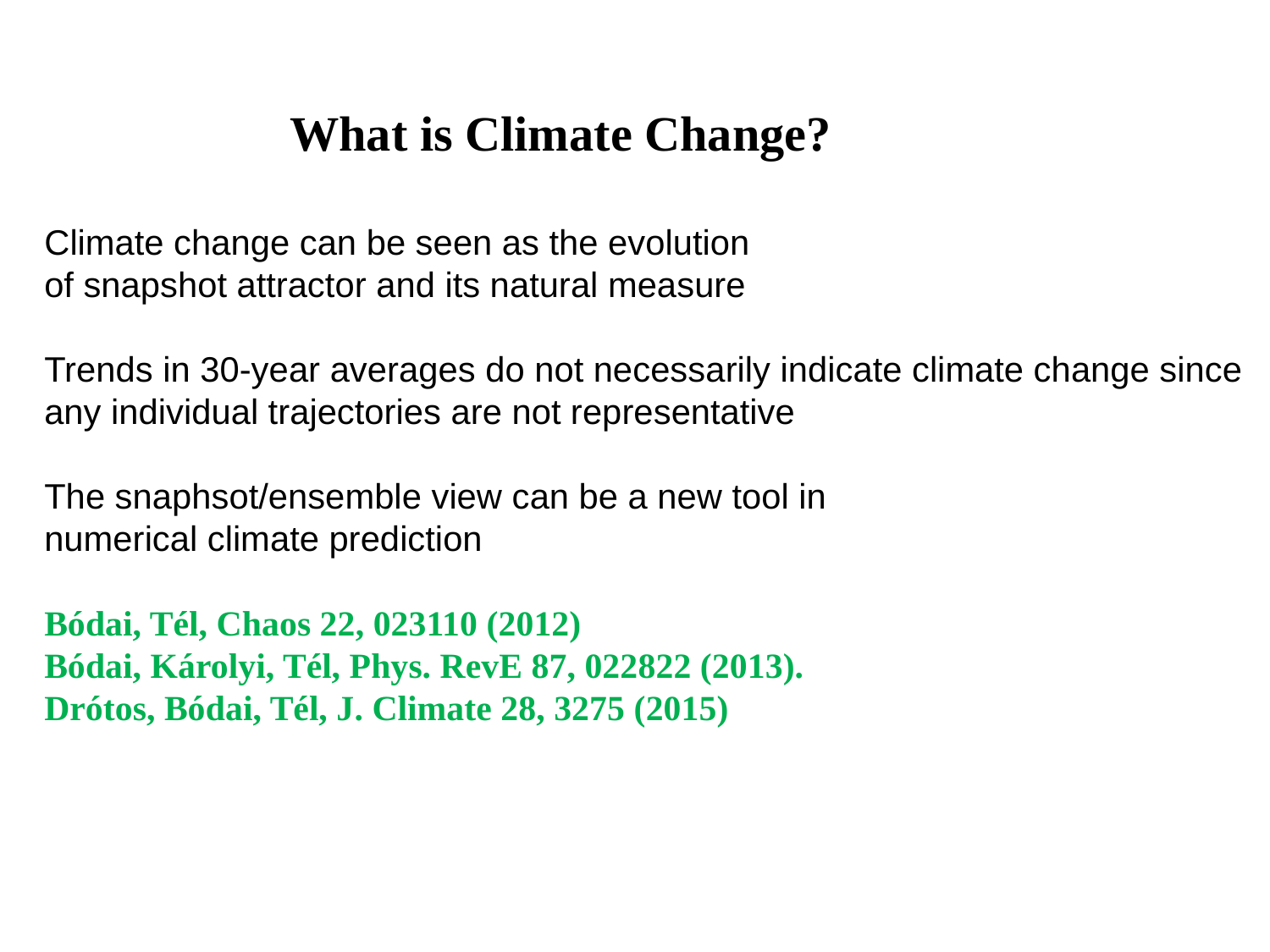

What is Climate Change?

Climate change can be seen as the evolution
of snapshot attractor and its natural measure

Trends in 30-year averages do not necessarily indicate climate change since any individual trajectories are not representative

The snaphsot/ensemble view can be a new tool in
numerical climate prediction

Bódai, Tél, Chaos 22, 023110 (2012)
Bódai, Károlyi, Tél, Phys. RevE 87, 022822 (2013).
Drótos, Bódai, Tél, J. Climate 28, 3275 (2015)